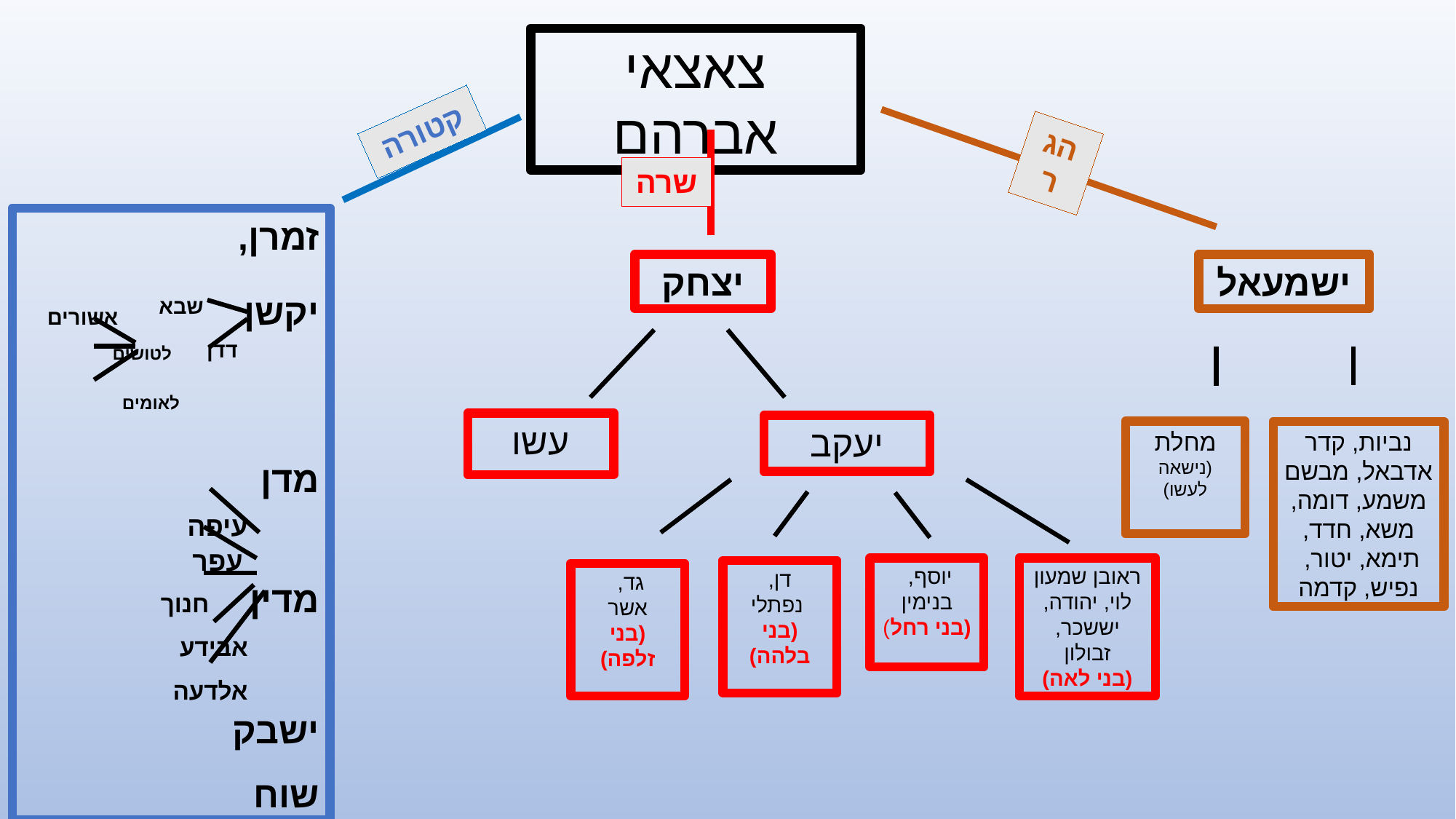

צאצאי אברהם
קטורה

הגר

שרה

זמרן,

יקשן    שבא    אשורים
        דדן      לטושים
              לאומים
מדן
       עיפה
          עפר
מדין    חנוך
       אבידע
       אלדעה
ישבק

שוח
יצחק
ישמעאל
עשו

יעקב

מחלת
(נישאה לעשו)

נביות, קדר
אדבאל, מבשם
משמע, דומה, משא, חדד,
תימא, יטור,
נפיש, קדמה
יוסף,
בנימין
(בני רחל)

ראובן שמעון
לוי, יהודה,
יששכר, זבולון
(בני לאה)
דן,
 נפתלי
(בני בלהה)

גד,
אשר
(בני זלפה)